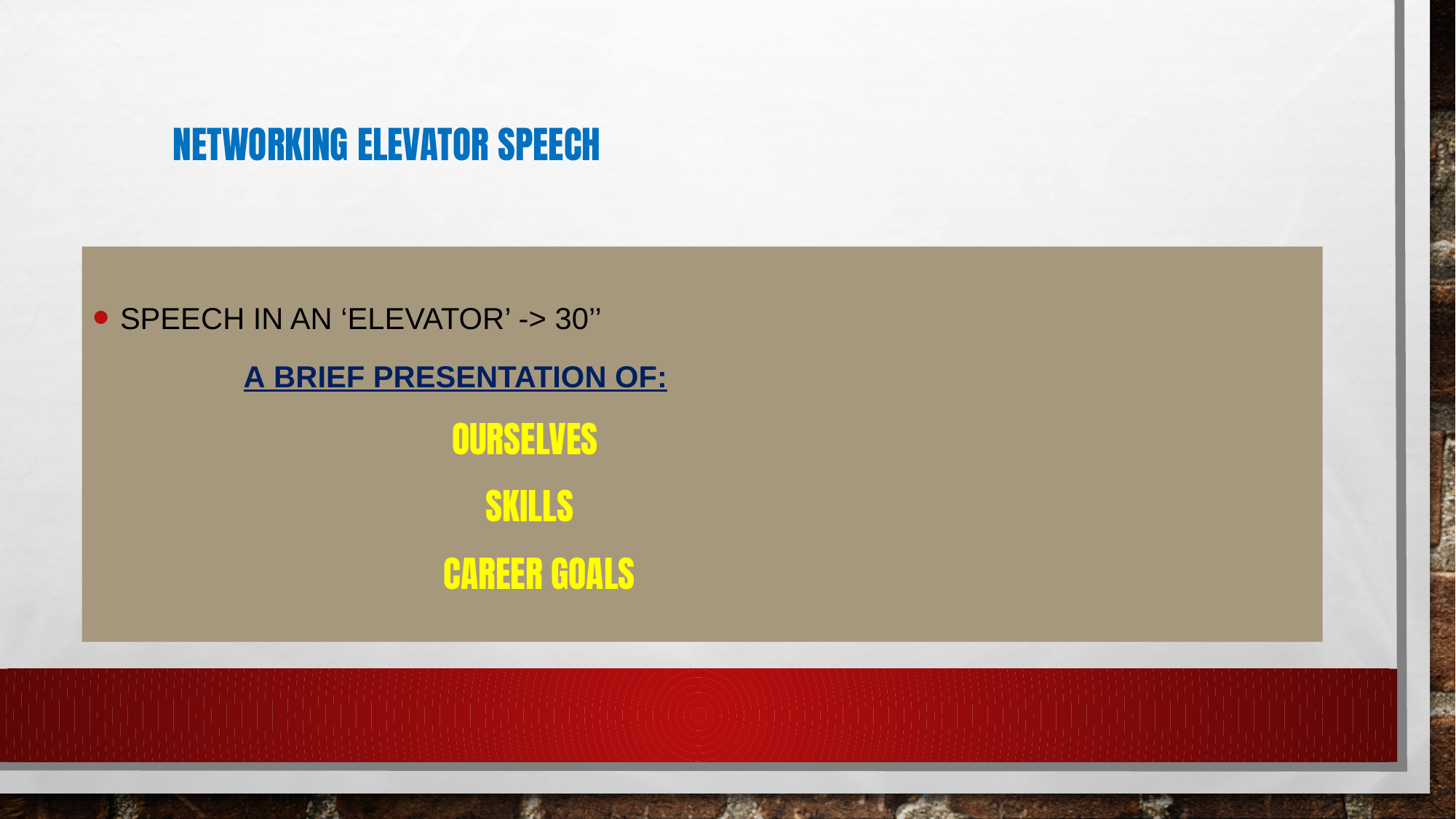

# NETWORKING ELEVATOR SPEECH
Speech in an ‘elevator’ -> 30’’
                  α Brief presentation of:
                                          ourselves
                                              Skills
                                         Career goals